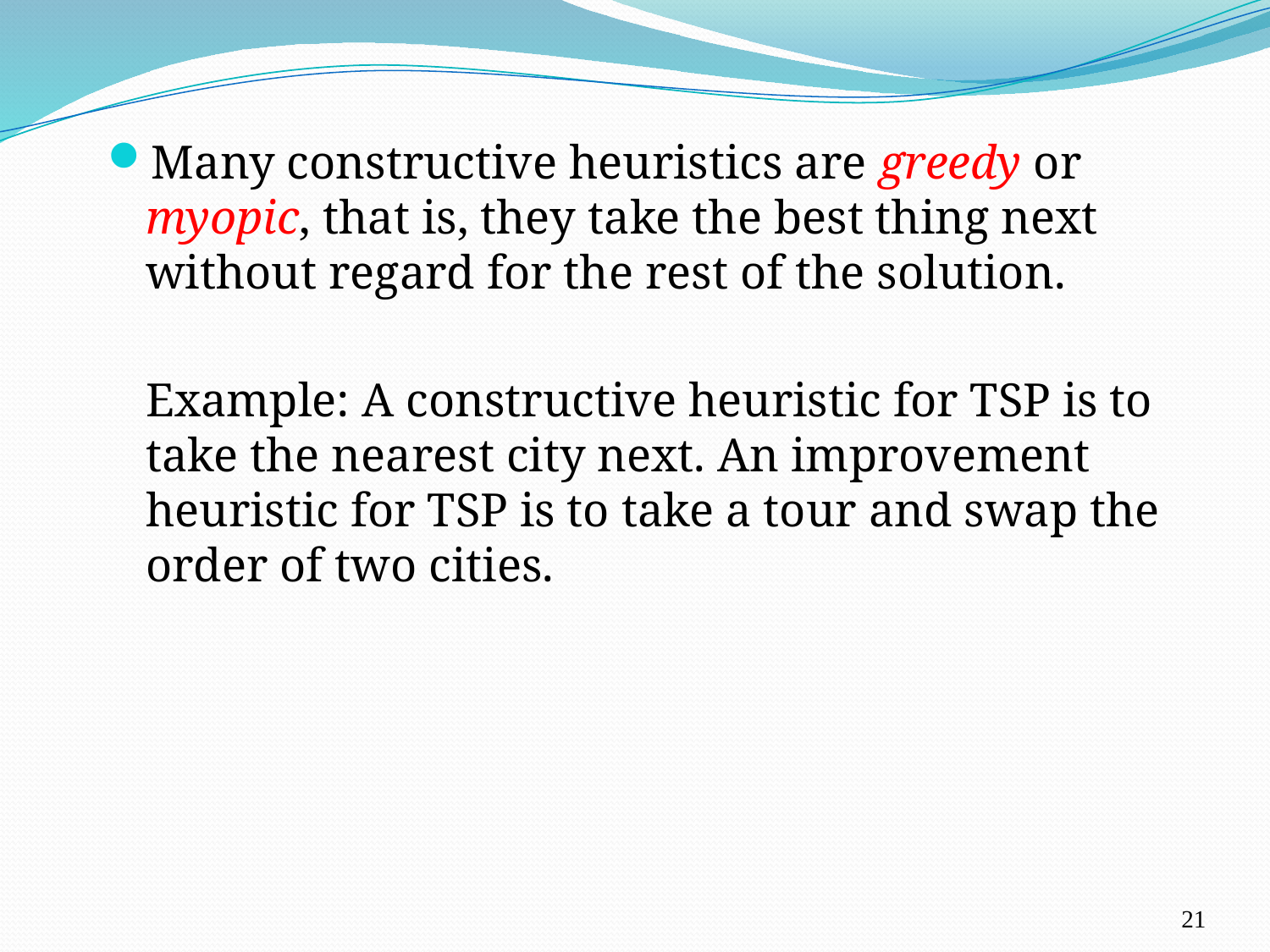

Many constructive heuristics are greedy or myopic, that is, they take the best thing next without regard for the rest of the solution.

	Example: A constructive heuristic for TSP is to take the nearest city next. An improvement heuristic for TSP is to take a tour and swap the order of two cities.

21